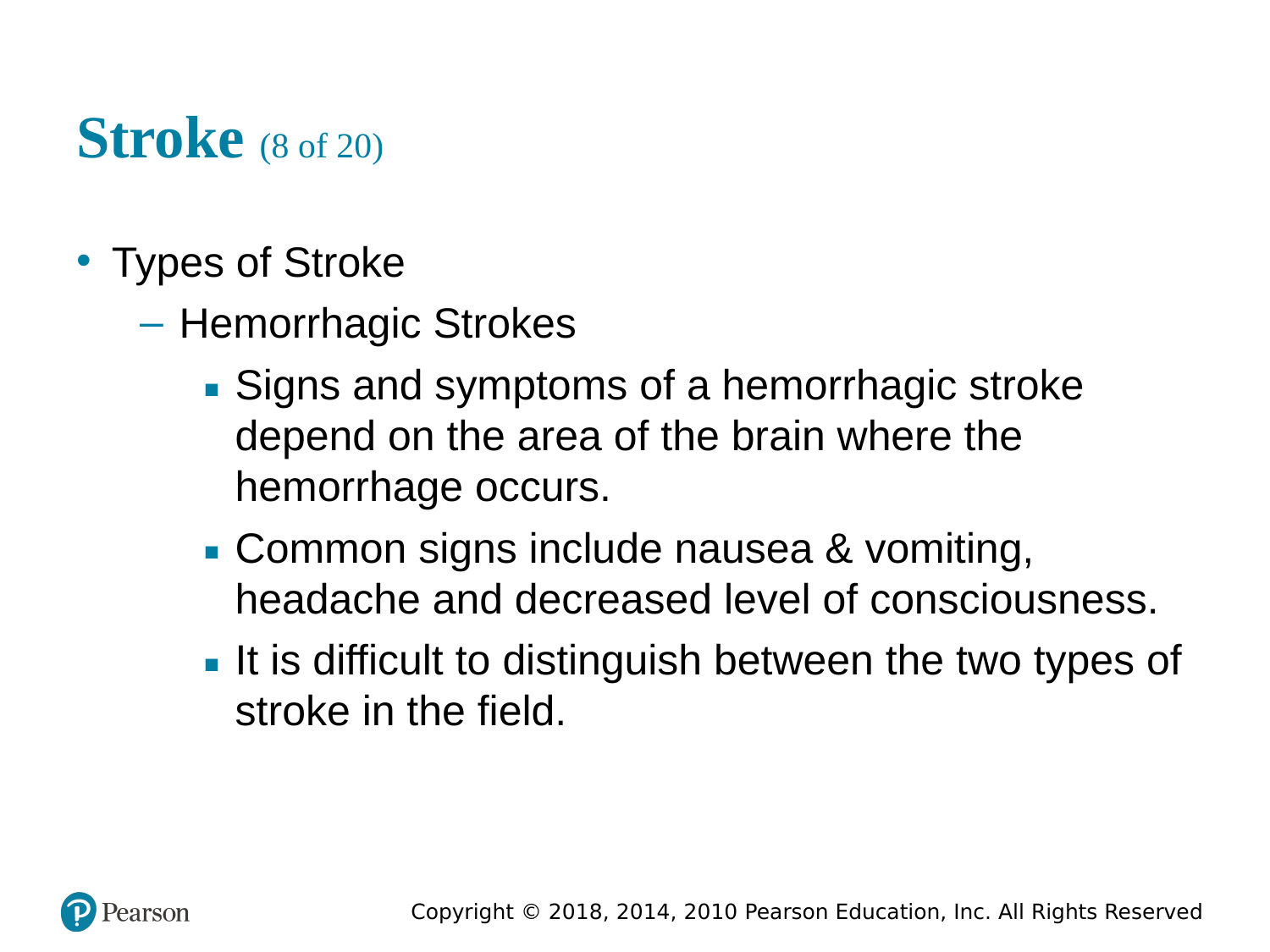

# Stroke (8 of 20)
Types of Stroke
Hemorrhagic Strokes
Signs and symptoms of a hemorrhagic stroke depend on the area of the brain where the hemorrhage occurs.
Common signs include nausea & vomiting, headache and decreased level of consciousness.
It is difficult to distinguish between the two types of stroke in the field.